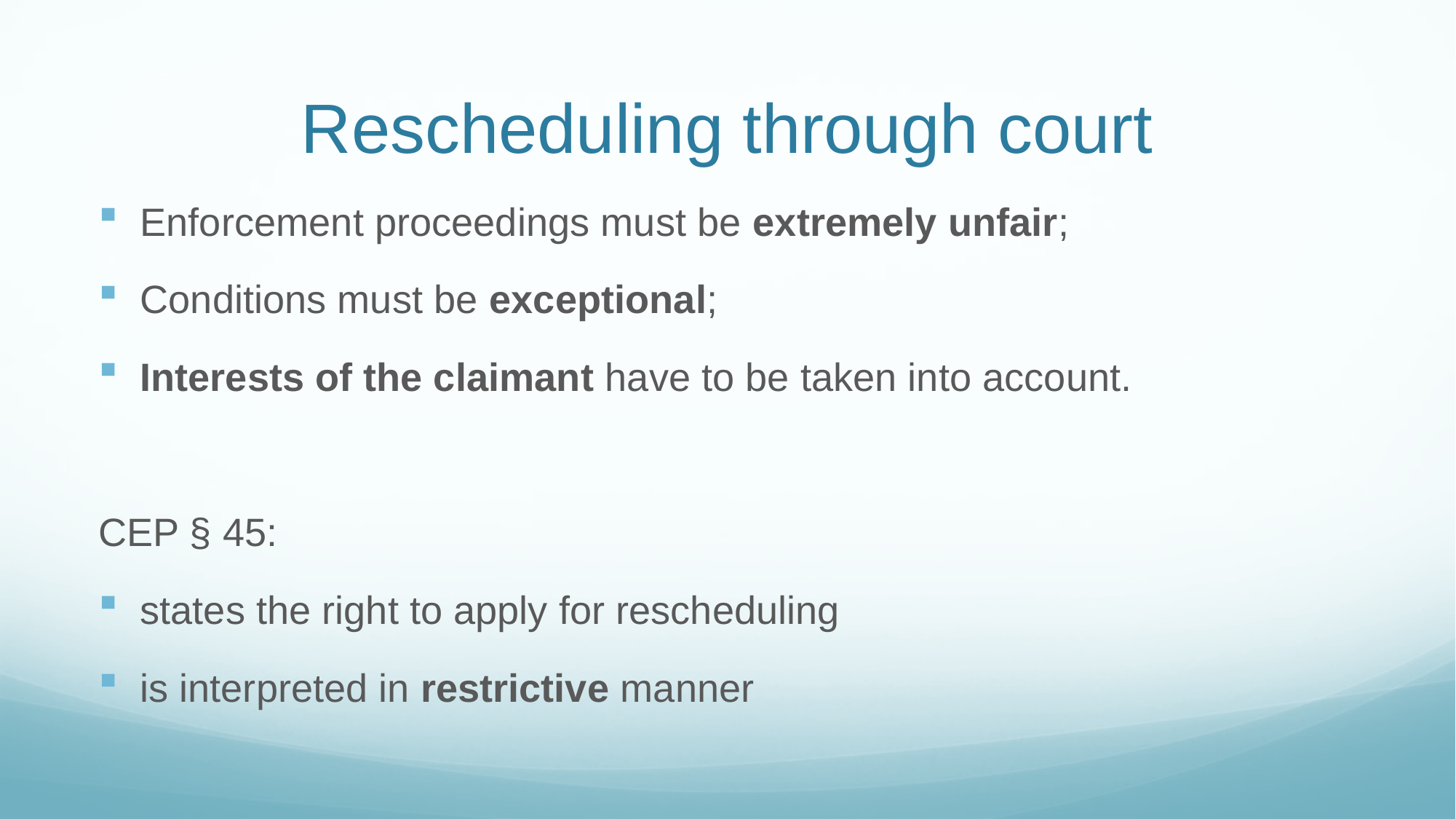

# Rescheduling through court
Enforcement proceedings must be extremely unfair;
Conditions must be exceptional;
Interests of the claimant have to be taken into account.

CEP § 45:
states the right to apply for rescheduling
is interpreted in restrictive manner